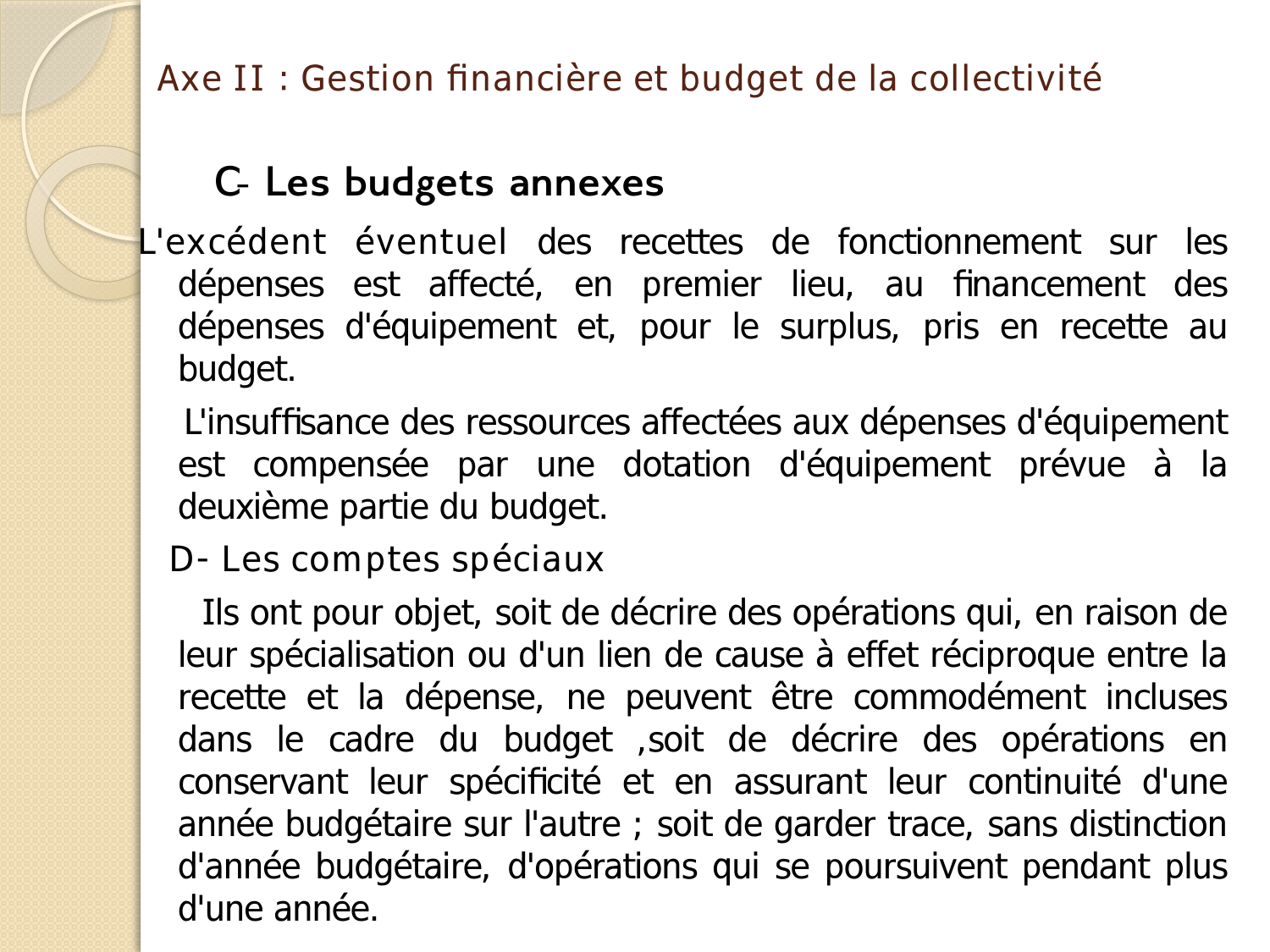

# Axe II : Gestion financière et budget de la collectivité
    C- Les budgets annexes
L'excédent éventuel des recettes de fonctionnement sur les dépenses est affecté, en premier lieu, au financement des dépenses d'équipement et, pour le surplus, pris en recette au budget.
    L'insuffisance des ressources affectées aux dépenses d'équipement est compensée par une dotation d'équipement prévue à la deuxième partie du budget.
   D- Les comptes spéciaux
      Ils ont pour objet, soit de décrire des opérations qui, en raison de leur spécialisation ou d'un lien de cause à effet réciproque entre la recette et la dépense, ne peuvent être commodément incluses dans le cadre du budget ,soit de décrire des opérations en conservant leur spécificité et en assurant leur continuité d'une année budgétaire sur l'autre ; soit de garder trace, sans distinction d'année budgétaire, d'opérations qui se poursuivent pendant plus d'une année.